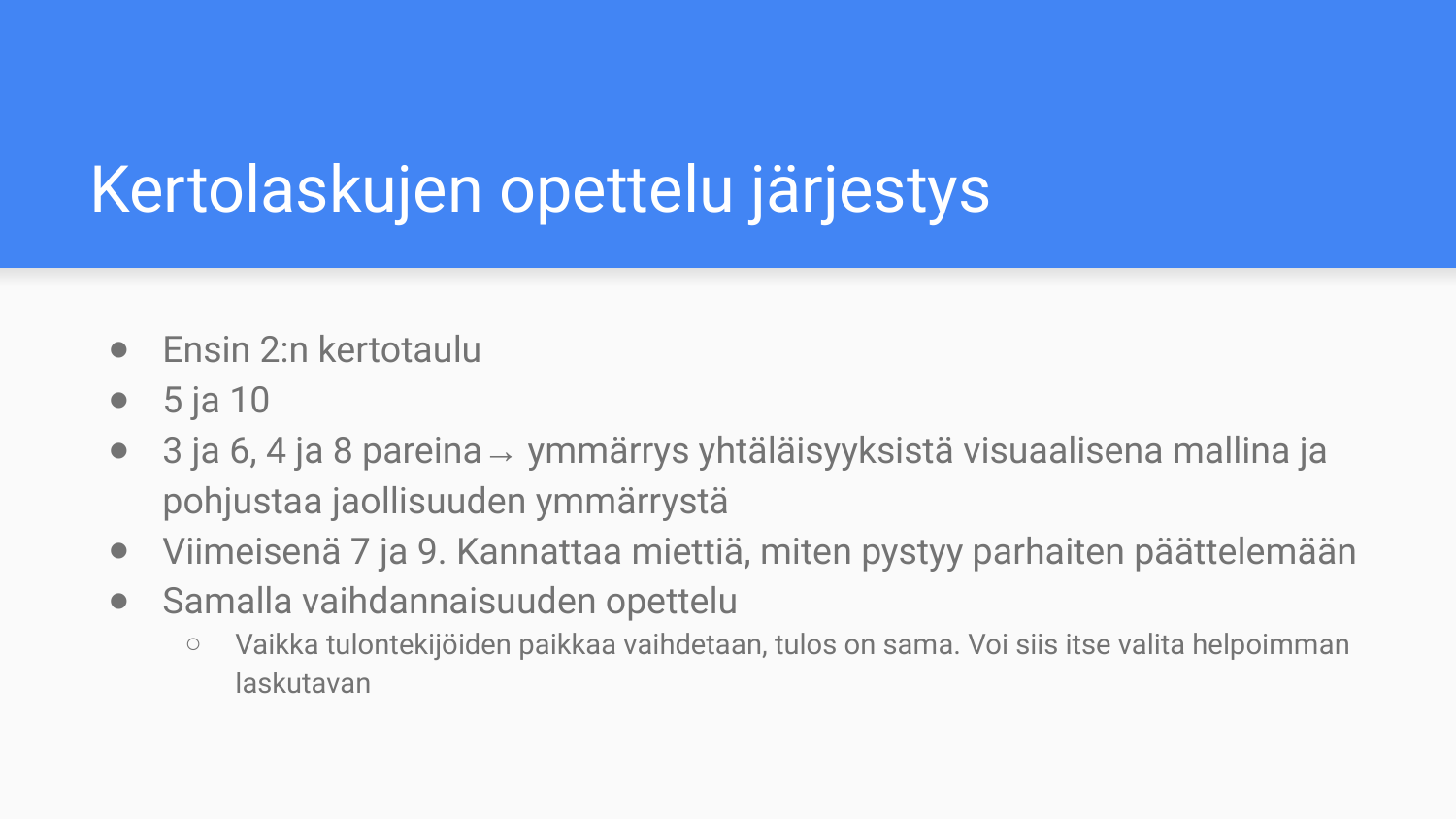

# Kertolaskujen opettelu järjestys
Ensin 2:n kertotaulu
5 ja 10
3 ja 6, 4 ja 8 pareina→ ymmärrys yhtäläisyyksistä visuaalisena mallina ja pohjustaa jaollisuuden ymmärrystä
Viimeisenä 7 ja 9. Kannattaa miettiä, miten pystyy parhaiten päättelemään
Samalla vaihdannaisuuden opettelu
Vaikka tulontekijöiden paikkaa vaihdetaan, tulos on sama. Voi siis itse valita helpoimman laskutavan